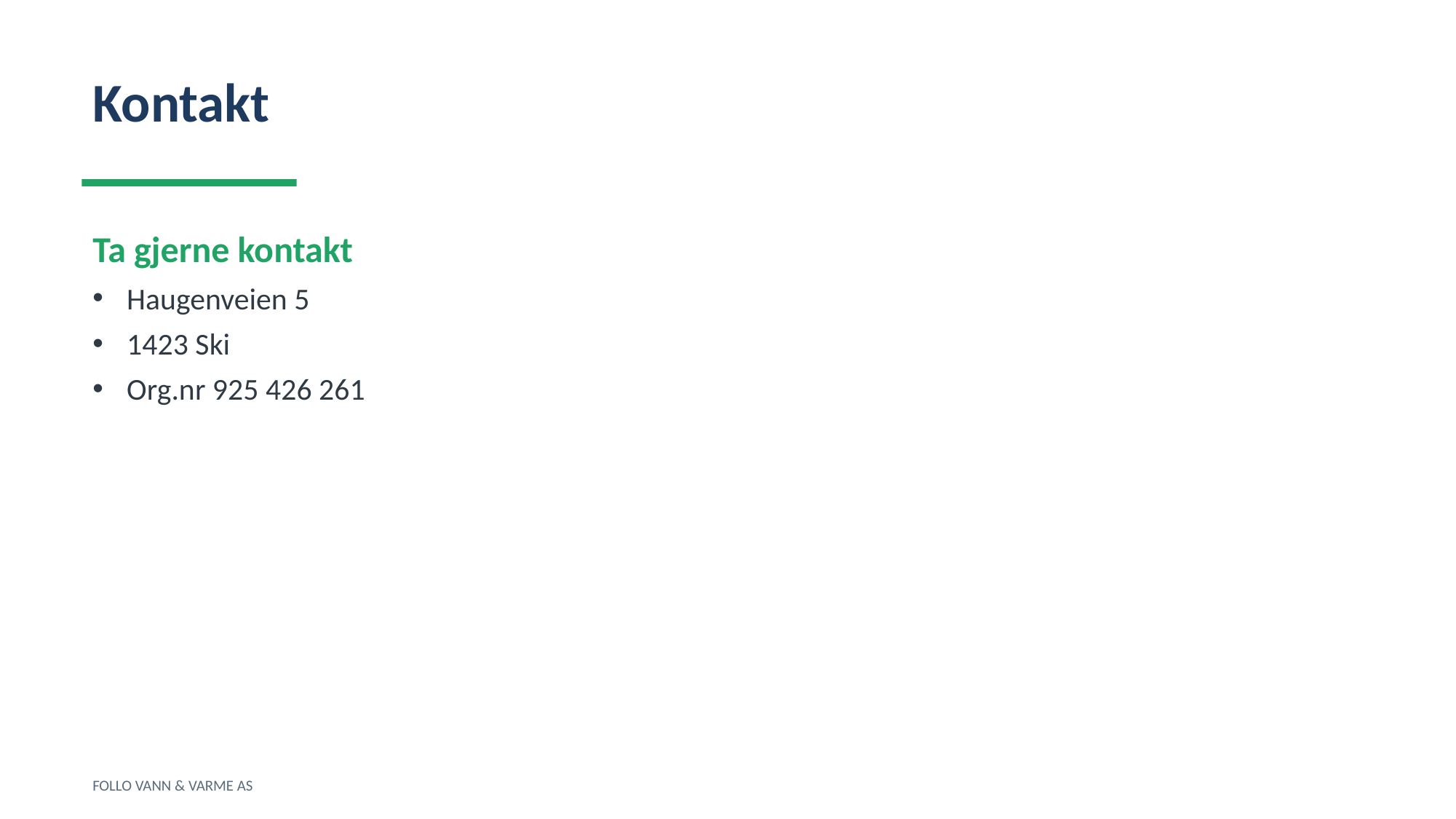

Kontakt

Ta gjerne kontakt
Haugenveien 5
1423 Ski
Org.nr 925 426 261
FOLLO VANN & VARME AS